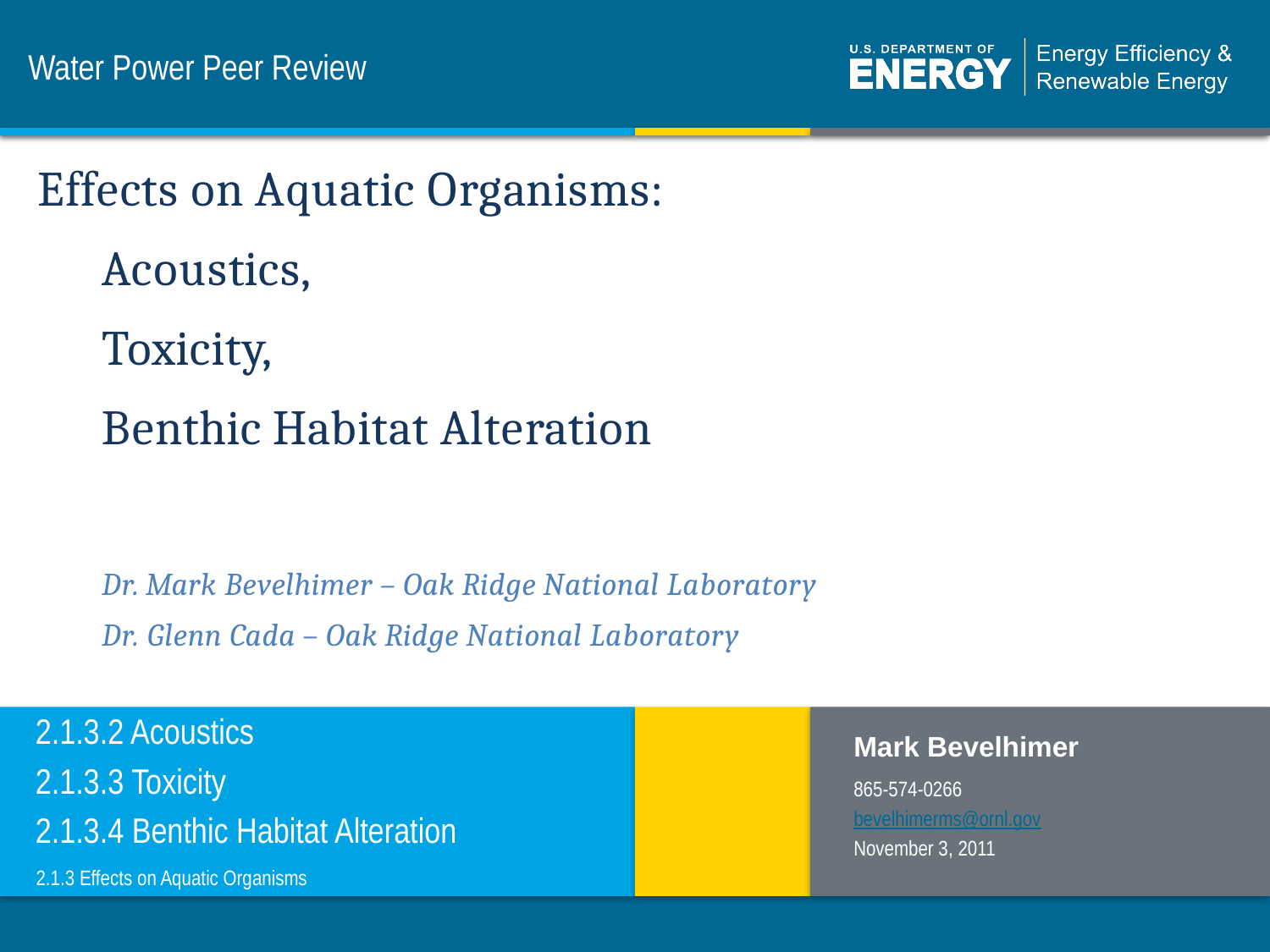

# Water Power Peer Review
Effects on Aquatic Organisms:
Acoustics,
Toxicity,
Benthic Habitat Alteration

Dr. Mark Bevelhimer – Oak Ridge National Laboratory
Dr. Glenn Cada – Oak Ridge National Laboratory

2.1.3.2 Acoustics
2.1.3.3 Toxicity
2.1.3.4 Benthic Habitat Alteration
Mark Bevelhimer
865-574-0266
bevelhimerms@ornl.gov
November 3, 2011
2.1.3 Effects on Aquatic Organisms